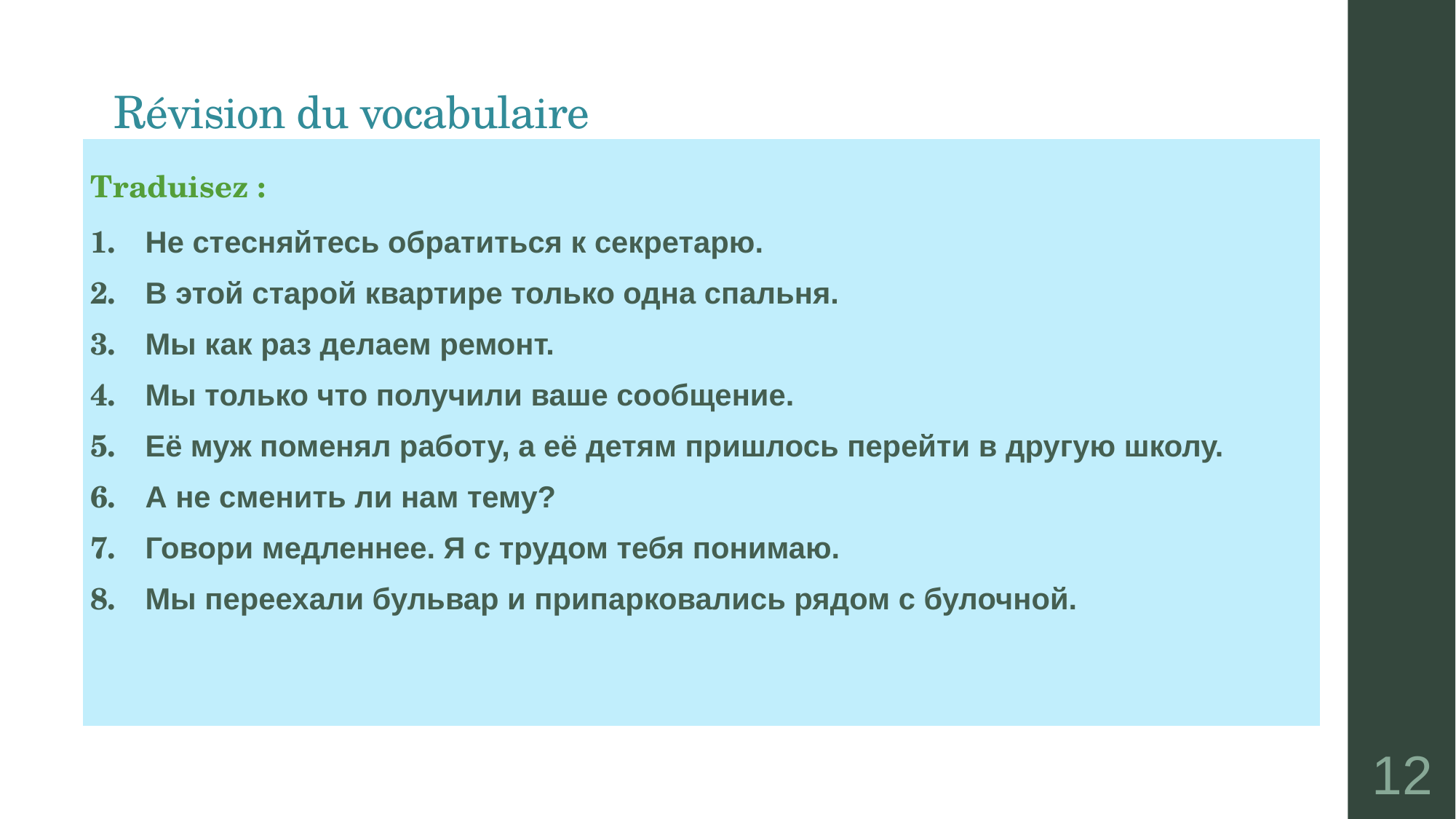

# Révision du vocabulaire
| Traduisez : Не стесняйтесь обратиться к секретарю. В этой старой квартире только одна спальня. Мы как раз делаем ремонт. Мы только что получили ваше сообщение. Её муж поменял работу, а её детям пришлось перейти в другую школу. А не сменить ли нам тему? Говори медленнее. Я с трудом тебя понимаю. Мы переехали бульвар и припарковались рядом с булочной. |
| --- |
12